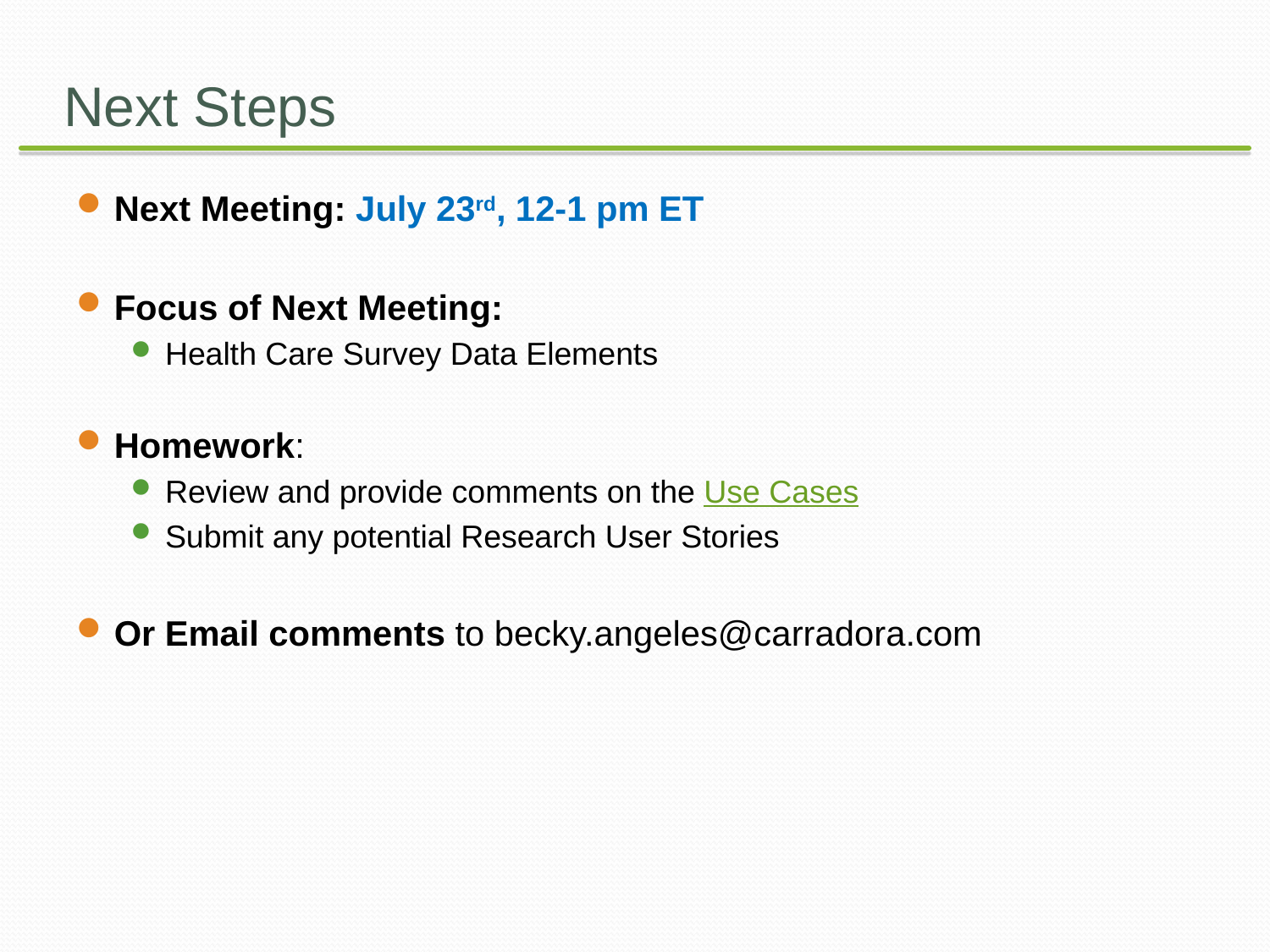

# Next Steps
Next Meeting: July 23rd, 12-1 pm ET

Focus of Next Meeting:
Health Care Survey Data Elements

Homework:
Review and provide comments on the Use Cases
Submit any potential Research User Stories

Or Email comments to becky.angeles@carradora.com